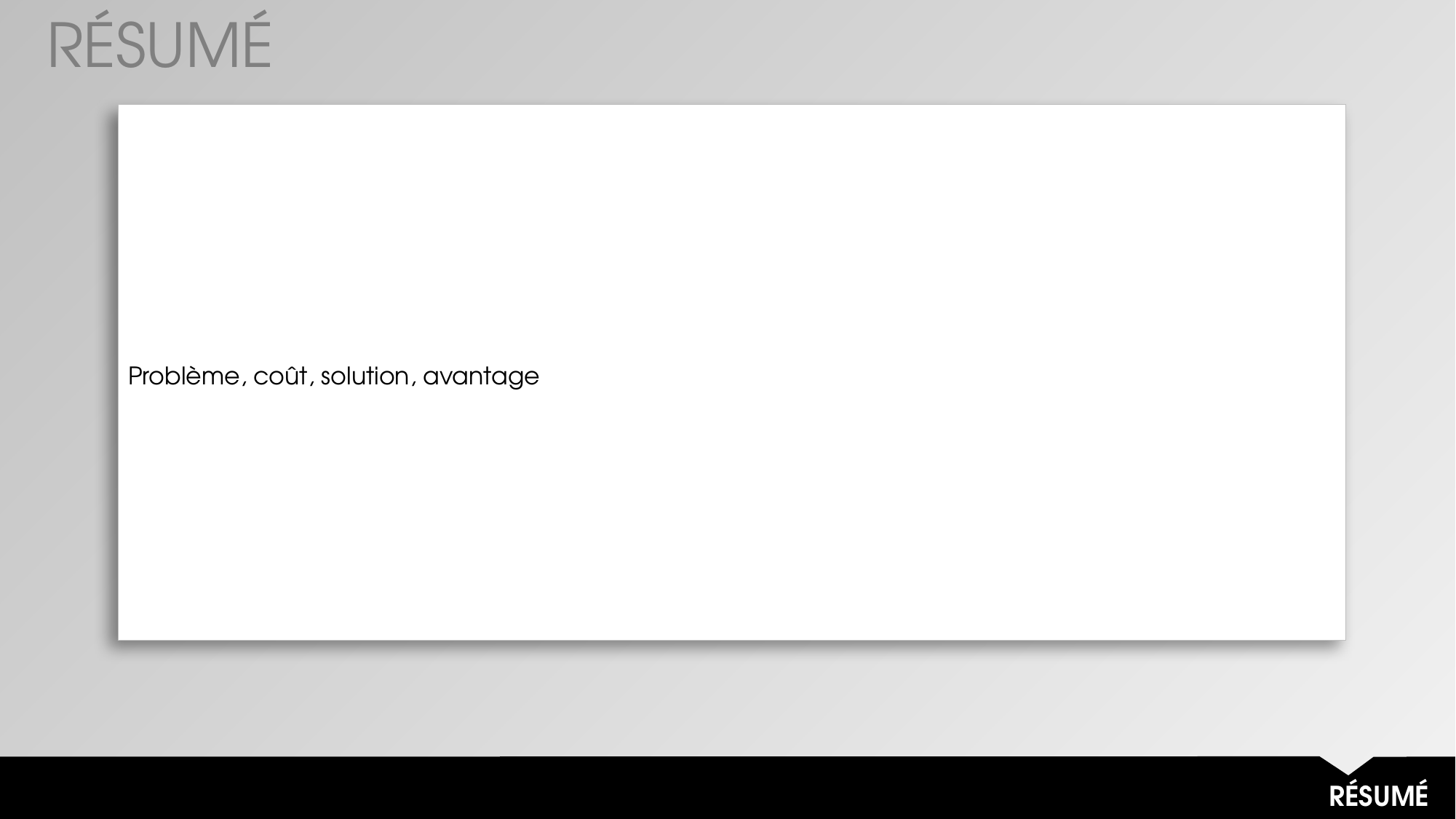

RÉSUMÉ
| Problème, coût, solution, avantage |
| --- |

RÉSUMÉ